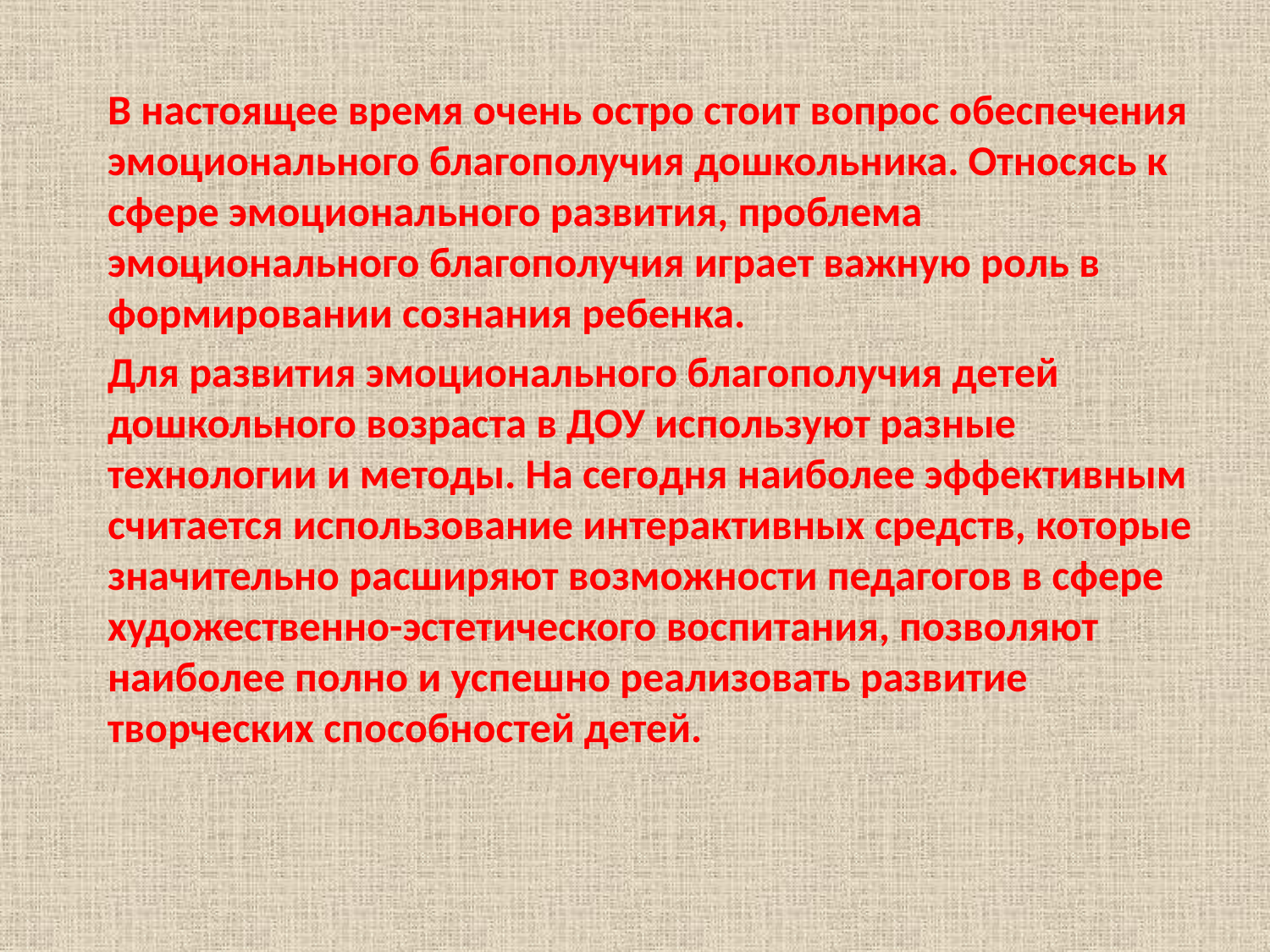

В настоящее время очень остро стоит вопрос обеспечения эмоционального благополучия дошкольника. Относясь к сфере эмоционального развития, проблема эмоционального благополучия играет важную роль в формировании сознания ребенка.
Для развития эмоционального благополучия детей дошкольного возраста в ДОУ используют разные технологии и методы. На сегодня наиболее эффективным считается использование интерактивных средств, которые значительно расширяют возможности педагогов в сфере художественно-эстетического воспитания, позволяют наиболее полно и успешно реализовать развитие творческих способностей детей.